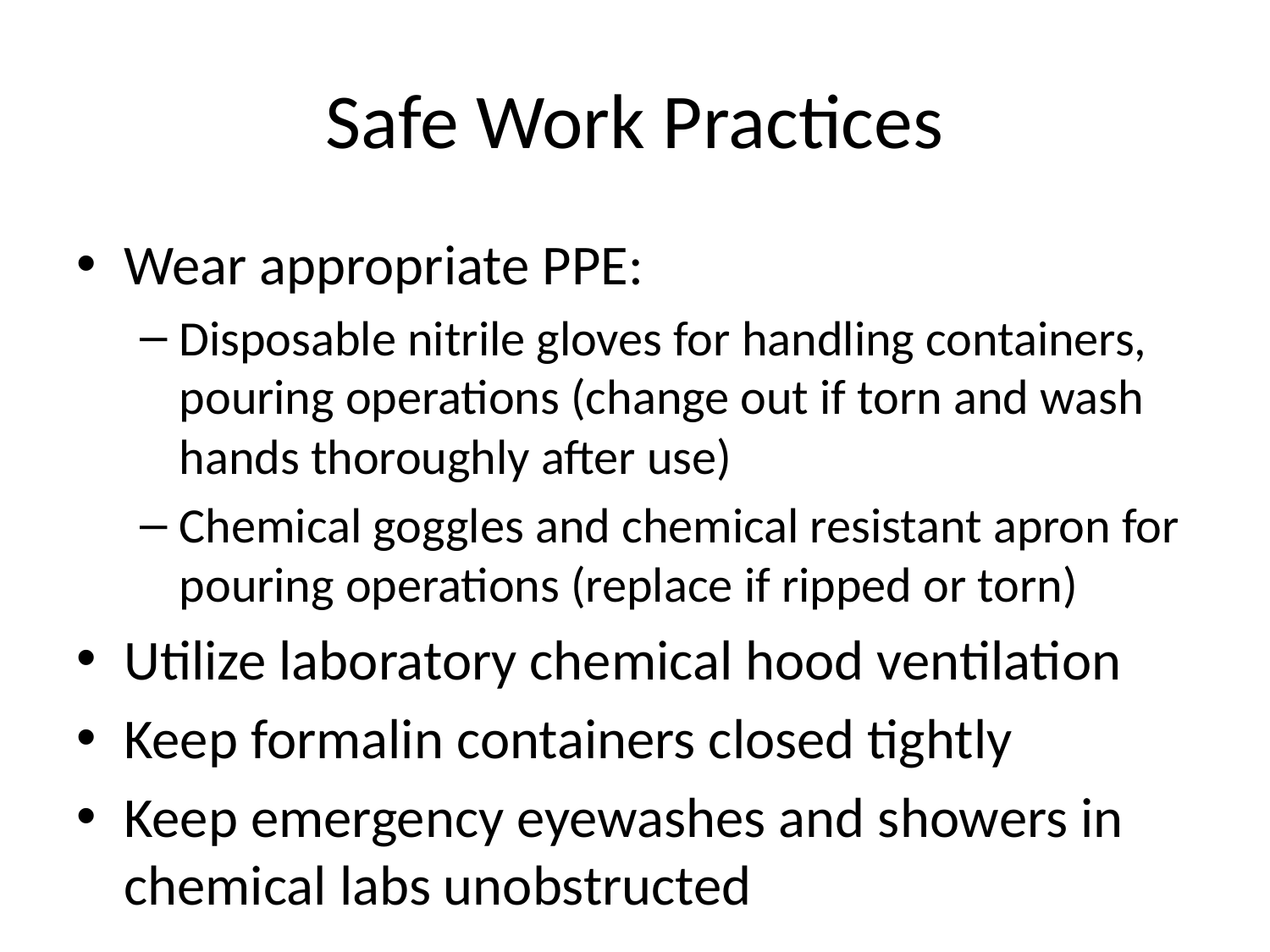

# Safe Work Practices
Wear appropriate PPE:
Disposable nitrile gloves for handling containers, pouring operations (change out if torn and wash hands thoroughly after use)
Chemical goggles and chemical resistant apron for pouring operations (replace if ripped or torn)
Utilize laboratory chemical hood ventilation
Keep formalin containers closed tightly
Keep emergency eyewashes and showers in chemical labs unobstructed